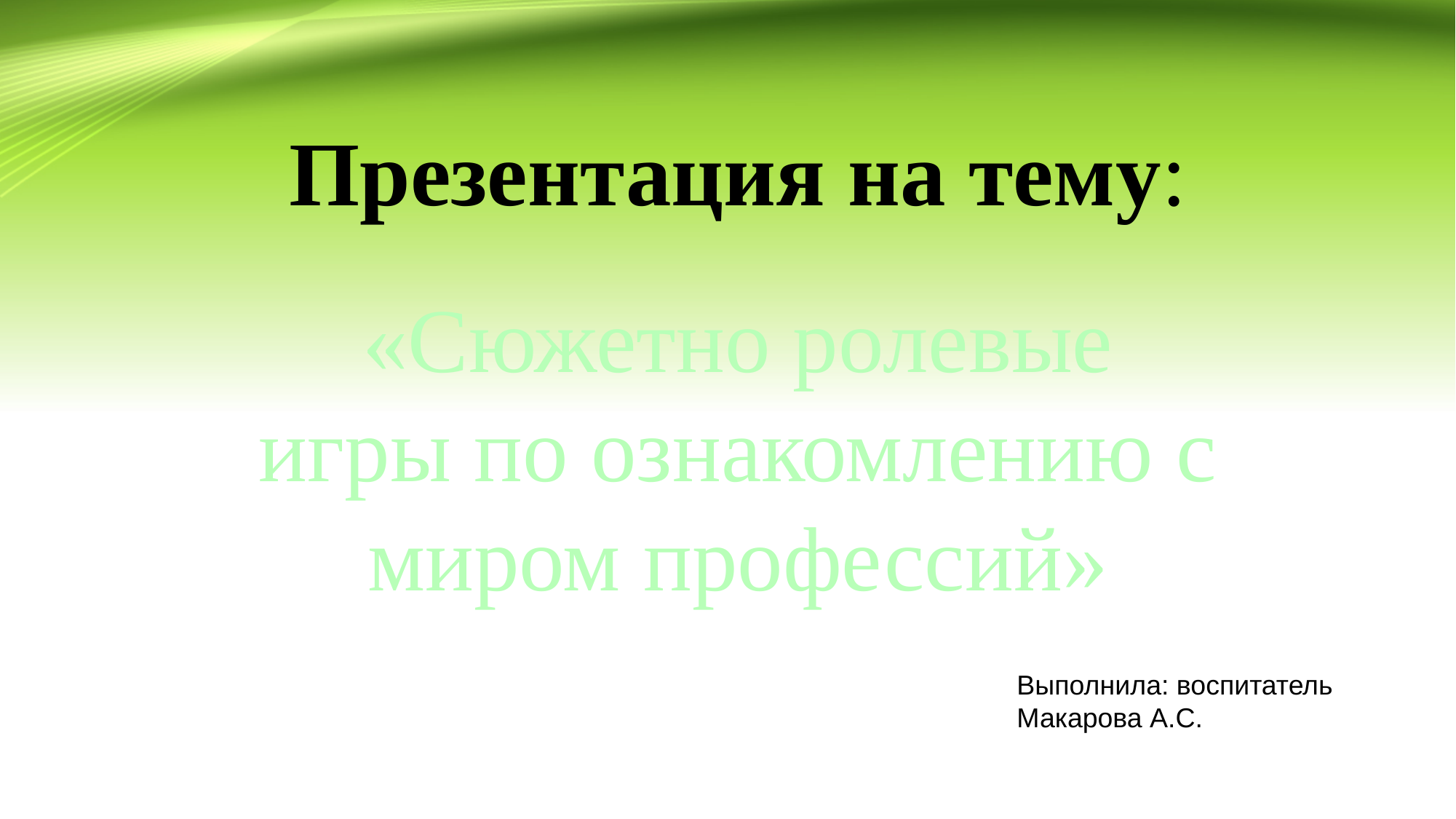

Презентация на тему:
«Сюжетно ролевые игры по ознакомлению с миром профессий»
Выполнила: воспитатель
Макарова А.С.